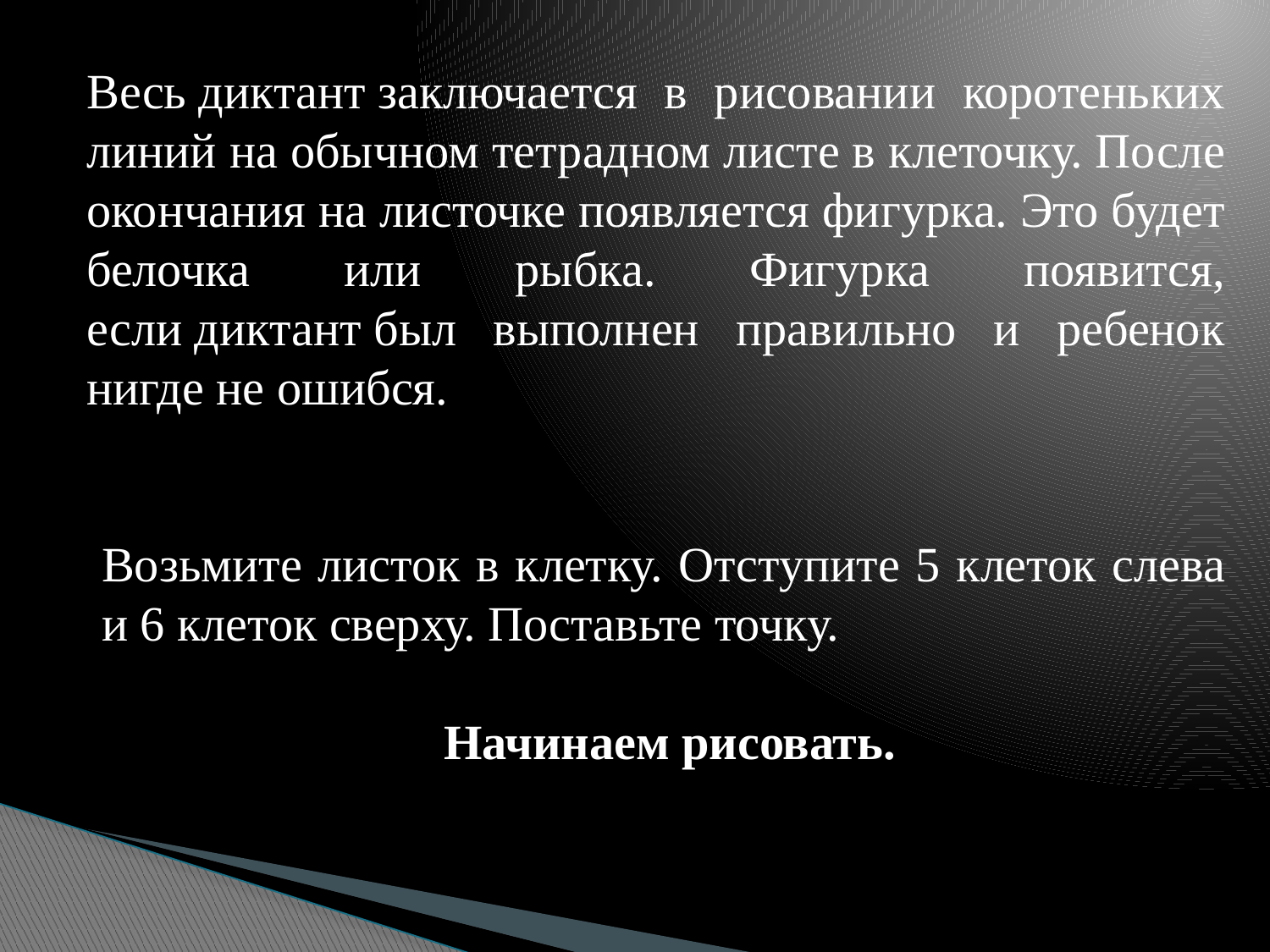

Весь диктант заключается в рисовании коротеньких линий на обычном тетрадном листе в клеточку. После окончания на листочке появляется фигурка. Это будет белочка или рыбка. Фигурка появится, если диктант был выполнен правильно и ребенок нигде не ошибся.

Возьмите листок в клетку. Отступите 5 клеток слева и 6 клеток сверху. Поставьте точку.

  Начинаем рисовать.